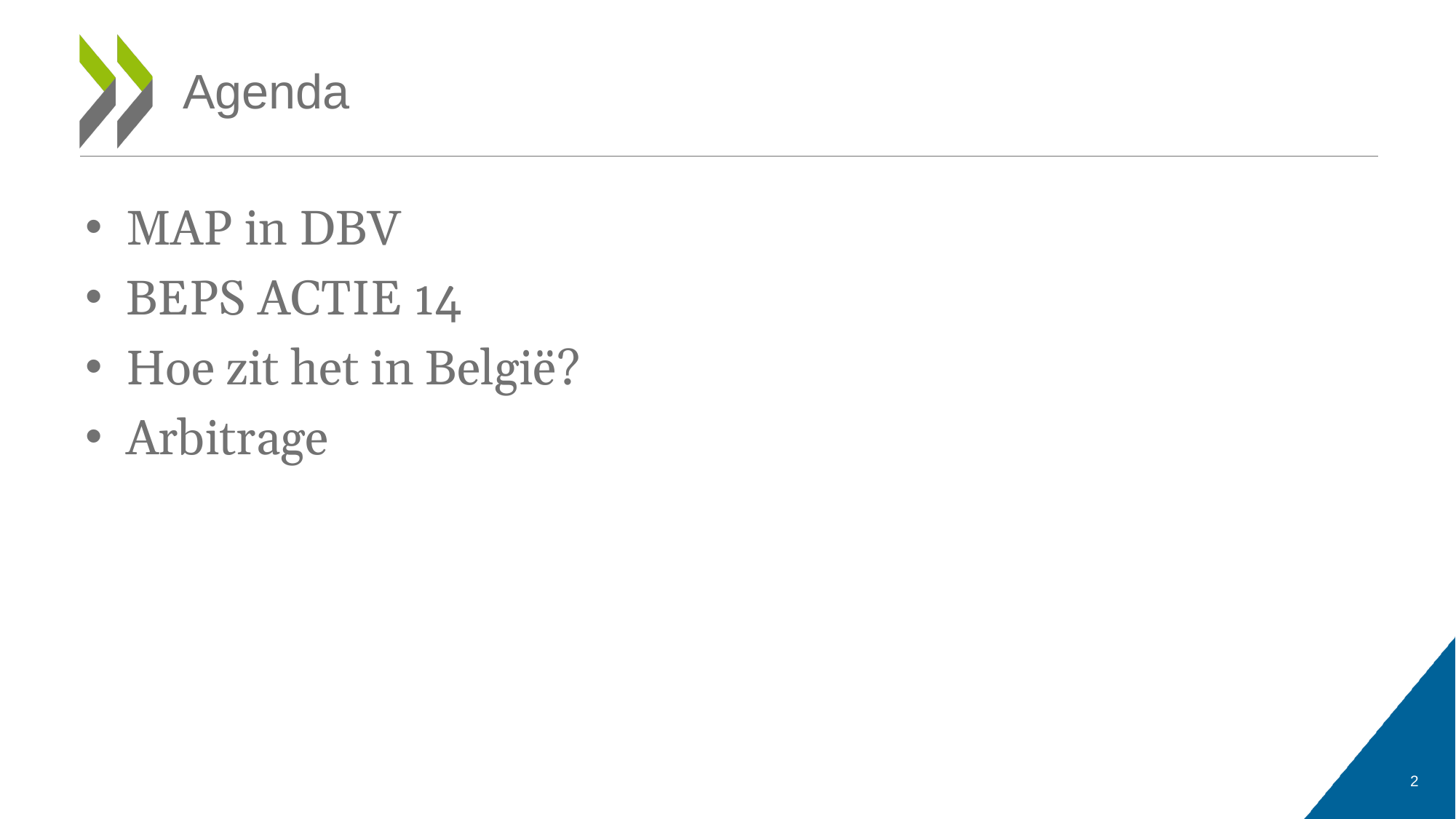

# Agenda
MAP in DBV
BEPS ACTIE 14
Hoe zit het in België?
Arbitrage

2